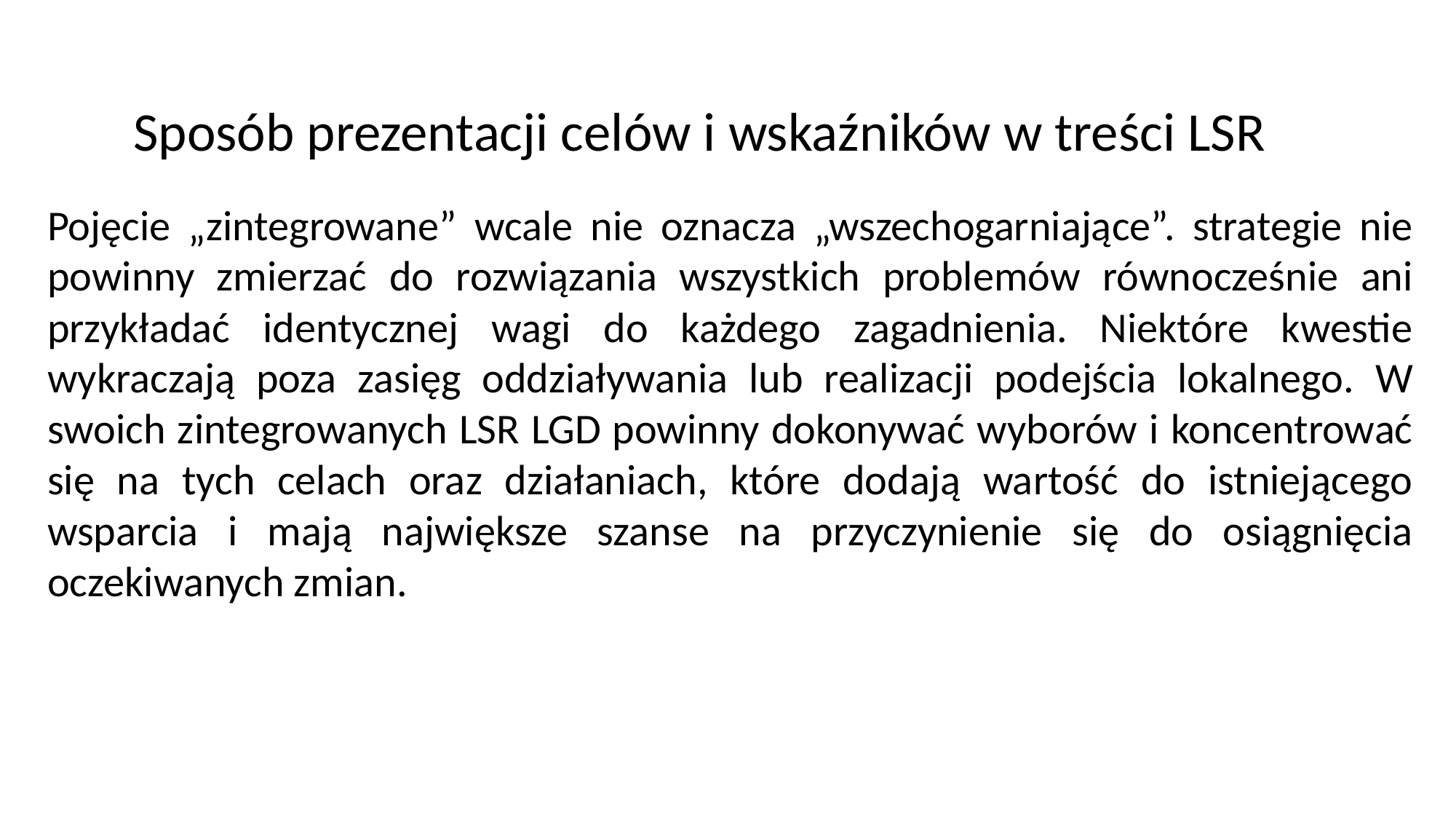

# Sposób prezentacji celów i wskaźników w treści LSR
Pojęcie „zintegrowane” wcale nie oznacza „wszechogarniające”. strategie nie powinny zmierzać do rozwiązania wszystkich problemów równocześnie ani przykładać identycznej wagi do każdego zagadnienia. Niektóre kwestie wykraczają poza zasięg oddziaływania lub realizacji podejścia lokalnego. W swoich zintegrowanych LSR LGD powinny dokonywać wyborów i koncentrować się na tych celach oraz działaniach, które dodają wartość do istniejącego wsparcia i mają największe szanse na przyczynienie się do osiągnięcia oczekiwanych zmian.